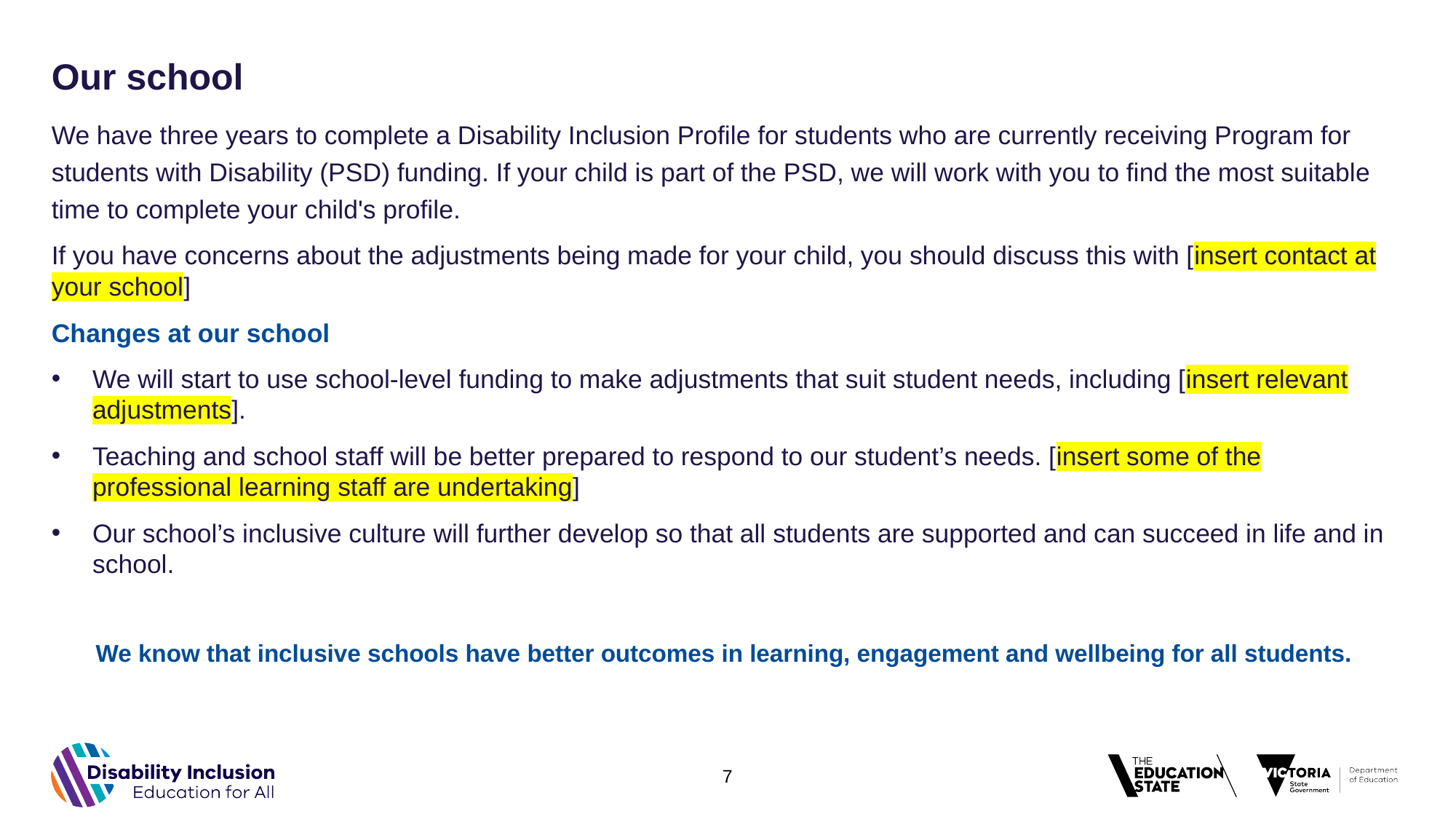

# Our school
We have three years to complete a Disability Inclusion Profile for students who are currently receiving Program for students with Disability (PSD) funding. If your child is part of the PSD, we will work with you to find the most suitable time to complete your child's profile.
If you have concerns about the adjustments being made for your child, you should discuss this with [insert contact at your school]
Changes at our school
We will start to use school-level funding to make adjustments that suit student needs, including [insert relevant adjustments].
Teaching and school staff will be better prepared to respond to our student’s needs. [insert some of the professional learning staff are undertaking]
Our school’s inclusive culture will further develop so that all students are supported and can succeed in life and in school.

We know that inclusive schools have better outcomes in learning, engagement and wellbeing for all students.